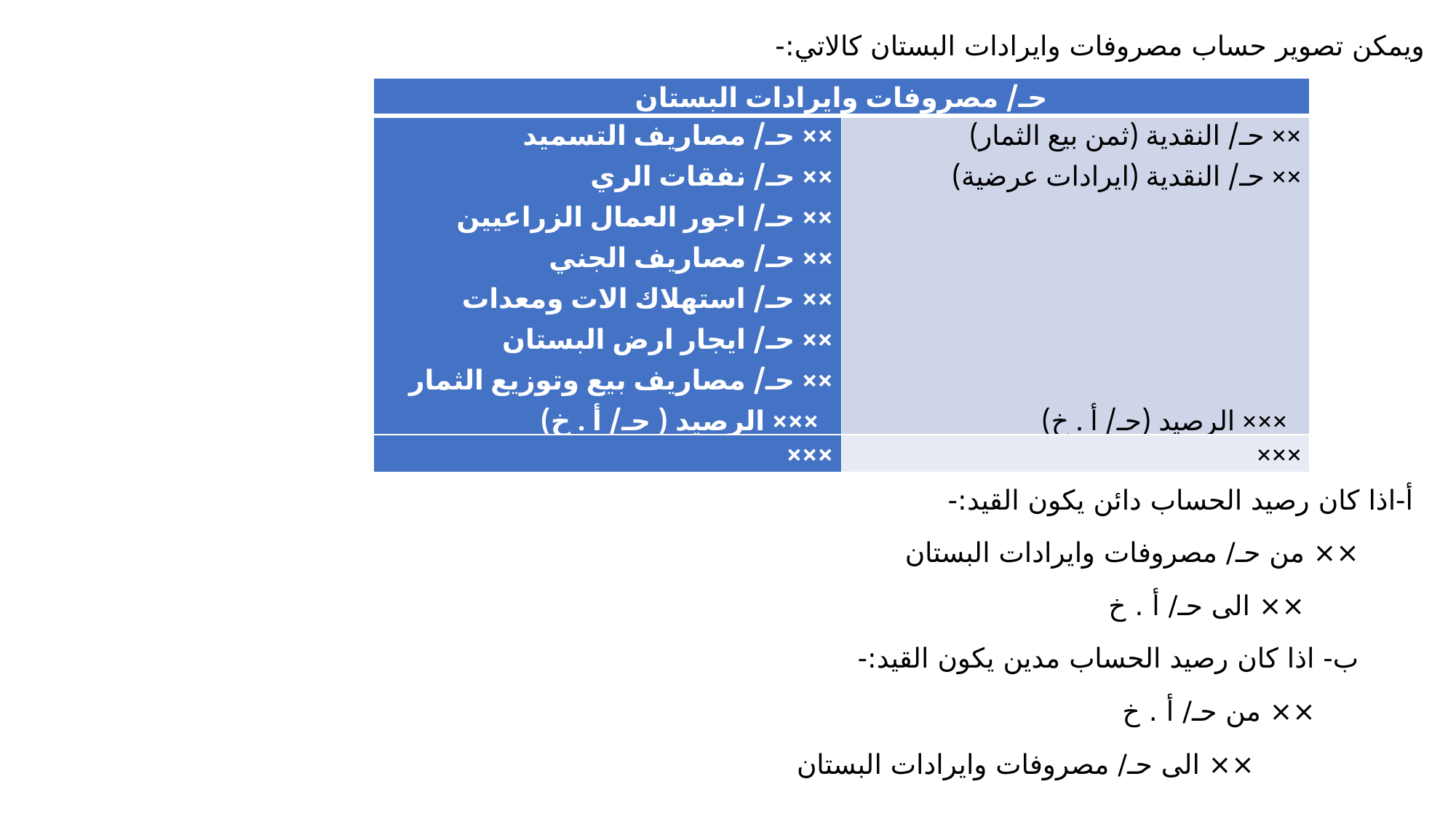

ويمكن تصوير حساب مصروفات وايرادات البستان كالاتي:-
| حـ/ مصروفات وايرادات البستان |  |
| --- | --- |
| ×× حـ/ مصاريف التسميد ×× حـ/ نفقات الري ×× حـ/ اجور العمال الزراعيين ×× حـ/ مصاريف الجني ×× حـ/ استهلاك الات ومعدات ×× حـ/ ايجار ارض البستان ×× حـ/ مصاريف بيع وتوزيع الثمار ××× الرصيد ( حـ/ أ . خ) | ×× حـ/ النقدية (ثمن بيع الثمار) ×× حـ/ النقدية (ايرادات عرضية)           ××× الرصيد (حـ/ أ . خ) |
| ××× | ××× |
أ-اذا كان رصيد الحساب دائن يكون القيد:-
×× من حـ/ مصروفات وايرادات البستان
		×× الى حـ/ أ . خ
ب- اذا كان رصيد الحساب مدين يكون القيد:-
     ×× من حـ/ أ . خ
	            ×× الى حـ/ مصروفات وايرادات البستان